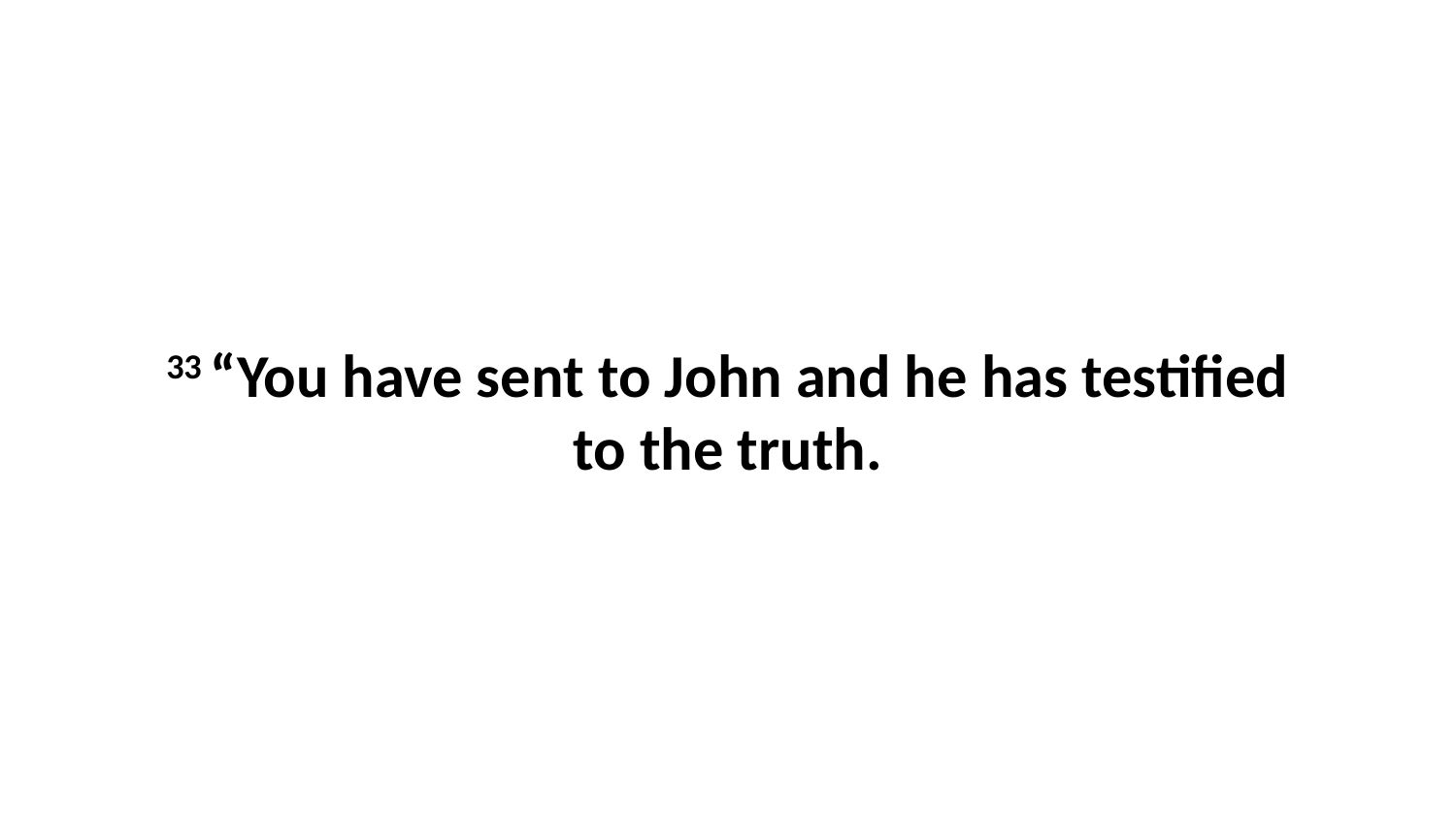

33 “You have sent to John and he has testified to the truth.